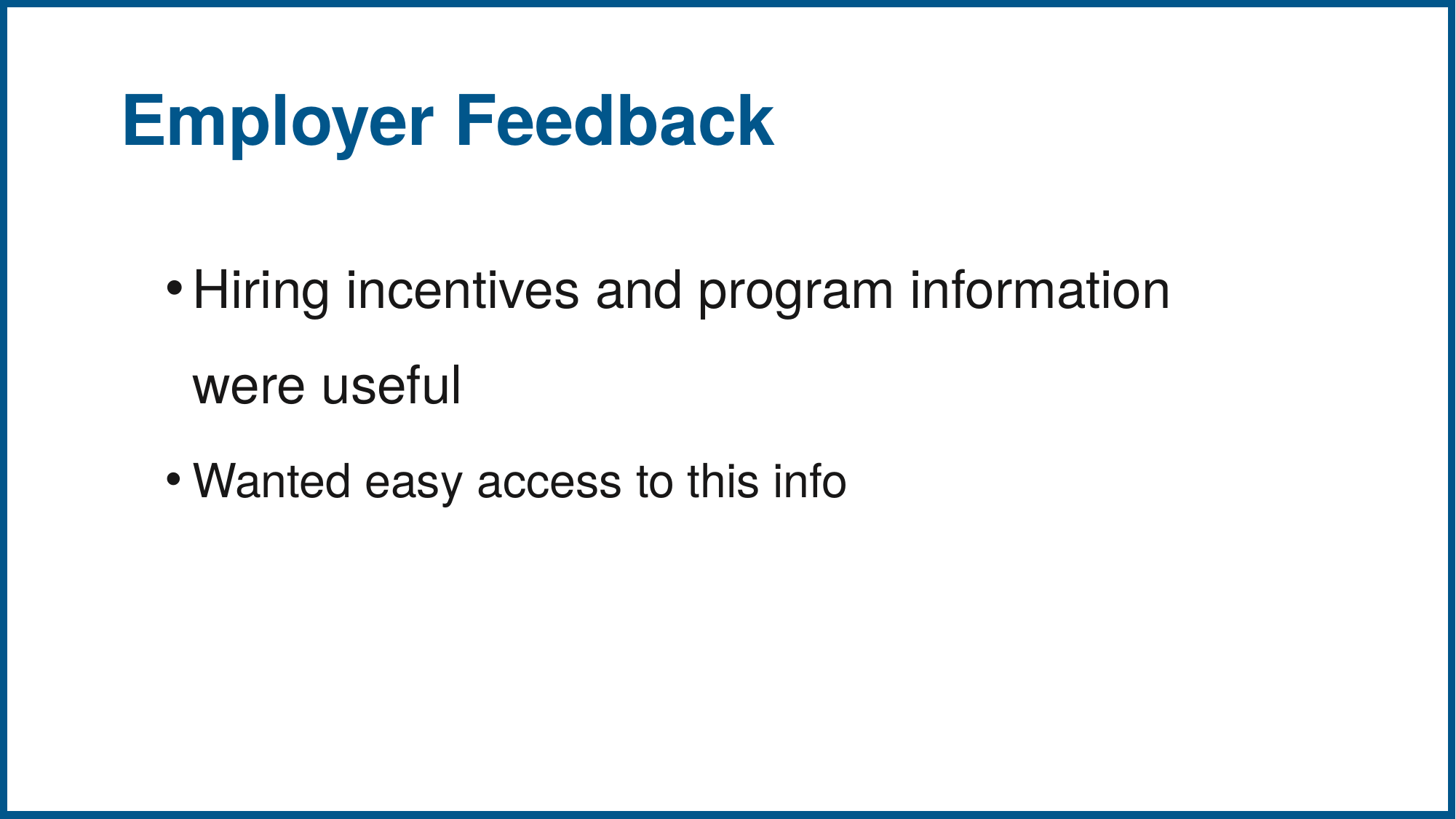

# Employer Feedback
Hiring incentives and program information were useful
Wanted easy access to this info